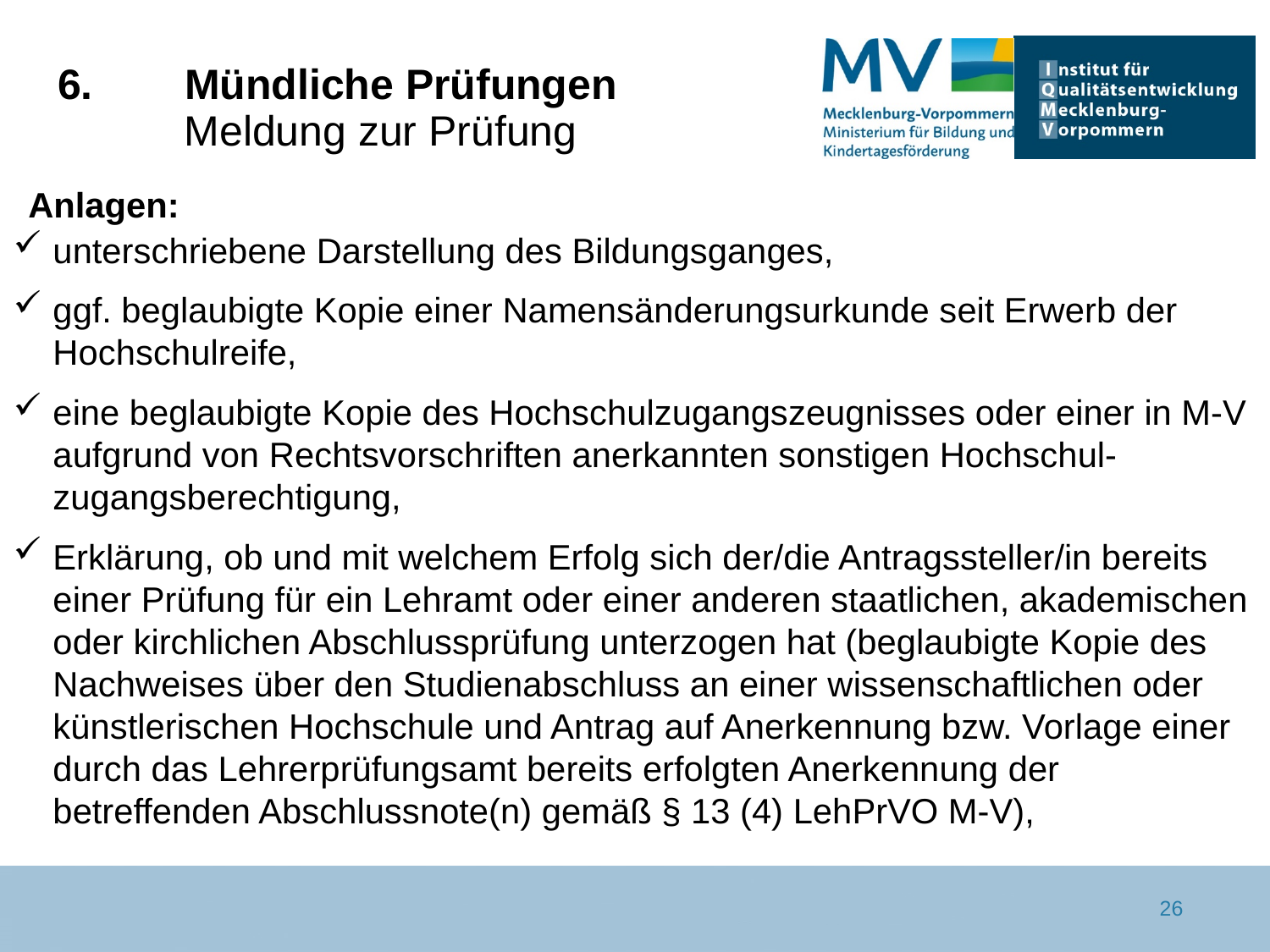

6. 	Mündliche Prüfungen
	Meldung zur Prüfung
Anlagen:
unterschriebene Darstellung des Bildungsganges,
ggf. beglaubigte Kopie einer Namensänderungsurkunde seit Erwerb der Hochschulreife,
eine beglaubigte Kopie des Hochschulzugangszeugnisses oder einer in M-V aufgrund von Rechtsvorschriften anerkannten sonstigen Hochschul-zugangsberechtigung,
Erklärung, ob und mit welchem Erfolg sich der/die Antragssteller/in bereits einer Prüfung für ein Lehramt oder einer anderen staatlichen, akademischen oder kirchlichen Abschlussprüfung unterzogen hat (beglaubigte Kopie des Nachweises über den Studienabschluss an einer wissenschaftlichen oder künstlerischen Hochschule und Antrag auf Anerkennung bzw. Vorlage einer durch das Lehrerprüfungsamt bereits erfolgten Anerkennung der betreffenden Abschlussnote(n) gemäß § 13 (4) LehPrVO M-V),
26